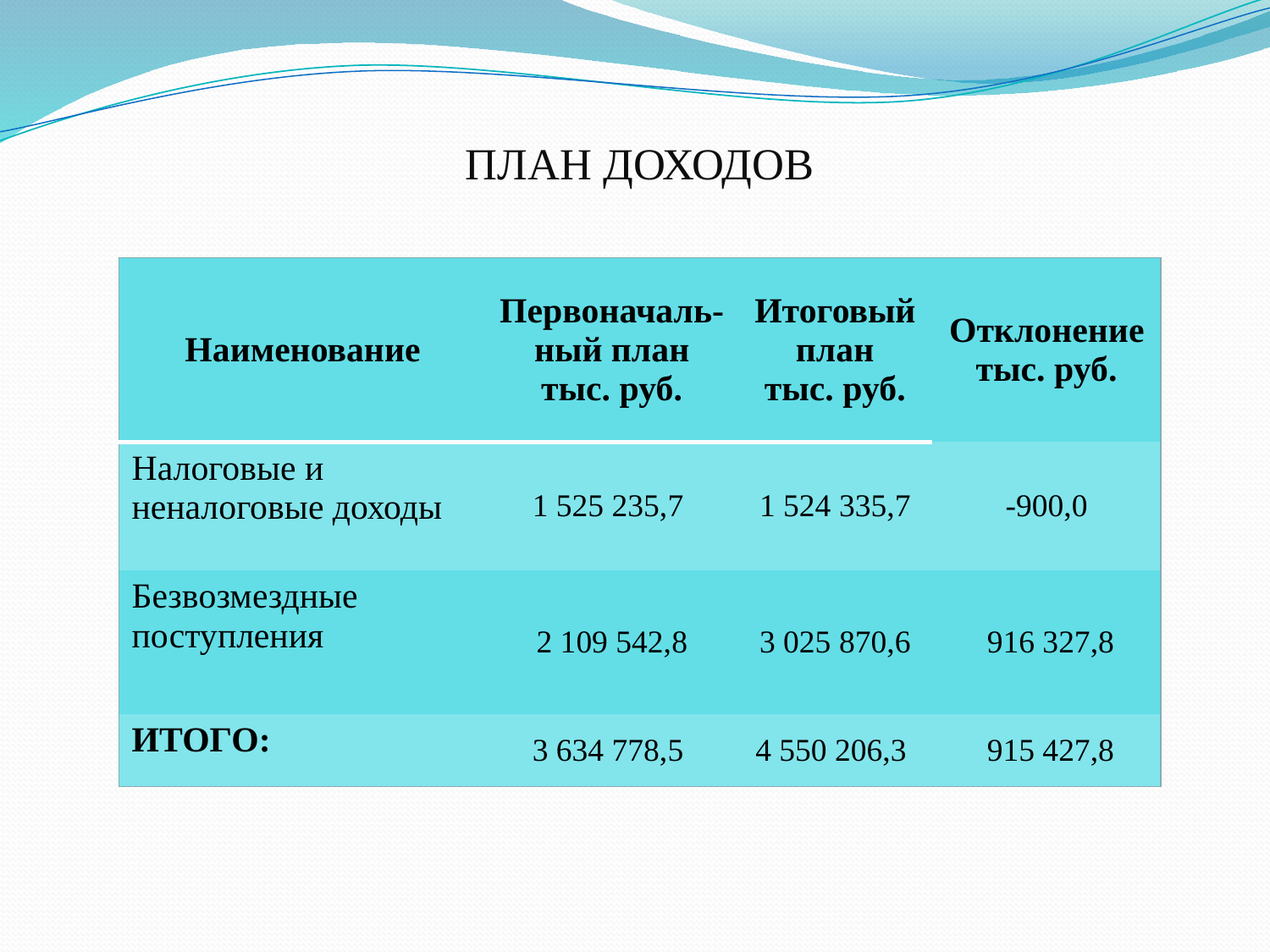

# ПЛАН ДОХОДОВ
| Наименование | Первоначаль-ный план тыс. руб. | Итоговый план тыс. руб. | Отклонение тыс. руб. |
| --- | --- | --- | --- |
| Налоговые и неналоговые доходы | 1 525 235,7 | 1 524 335,7 | -900,0 |
| Безвозмездные поступления | 2 109 542,8 | 3 025 870,6 | 916 327,8 |
| ИТОГО: | 3 634 778,5 | 4 550 206,3 | 915 427,8 |